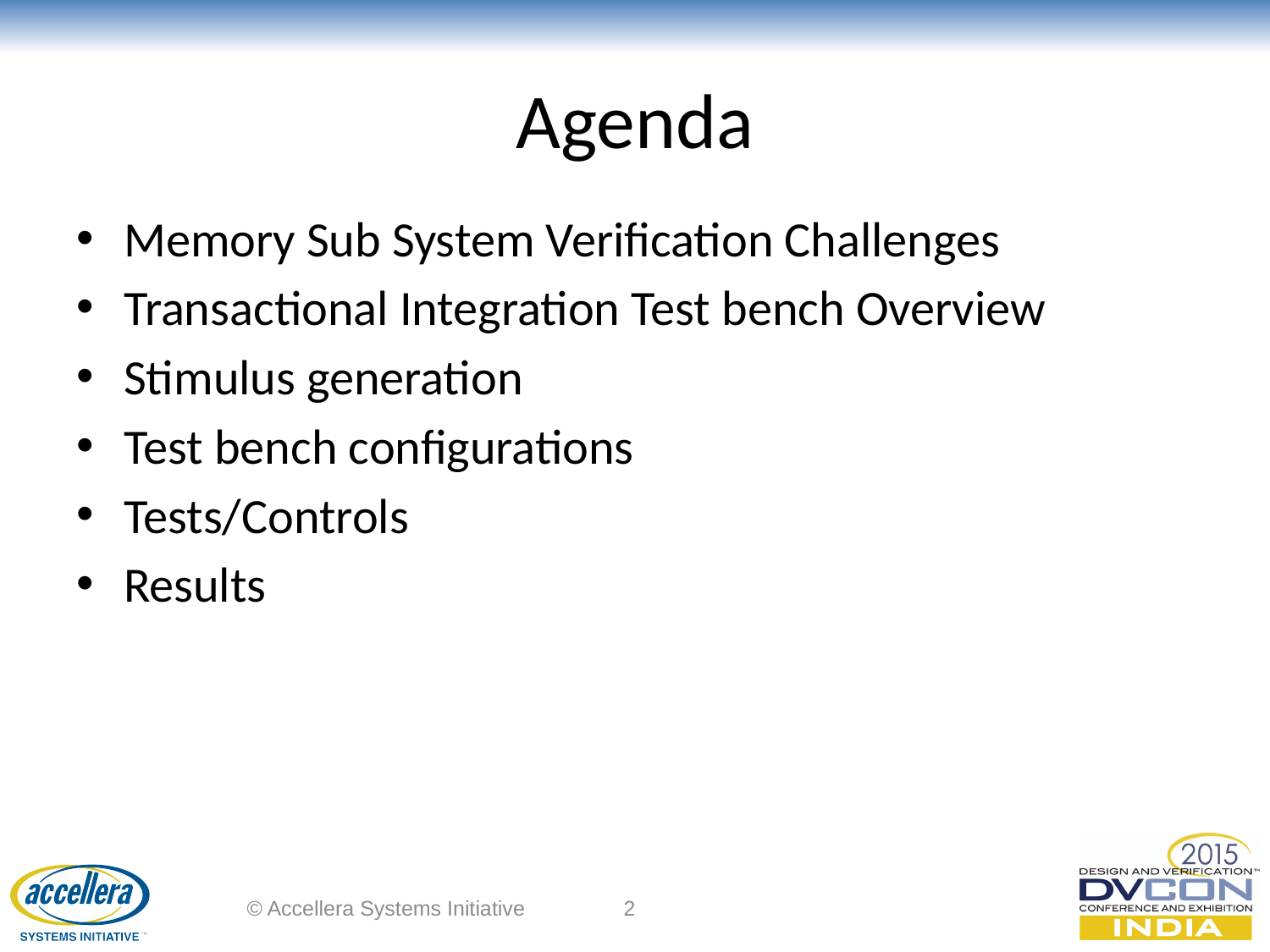

# Agenda
Memory Sub System Verification Challenges
Transactional Integration Test bench Overview
Stimulus generation
Test bench configurations
Tests/Controls
Results

© Accellera Systems Initiative
2